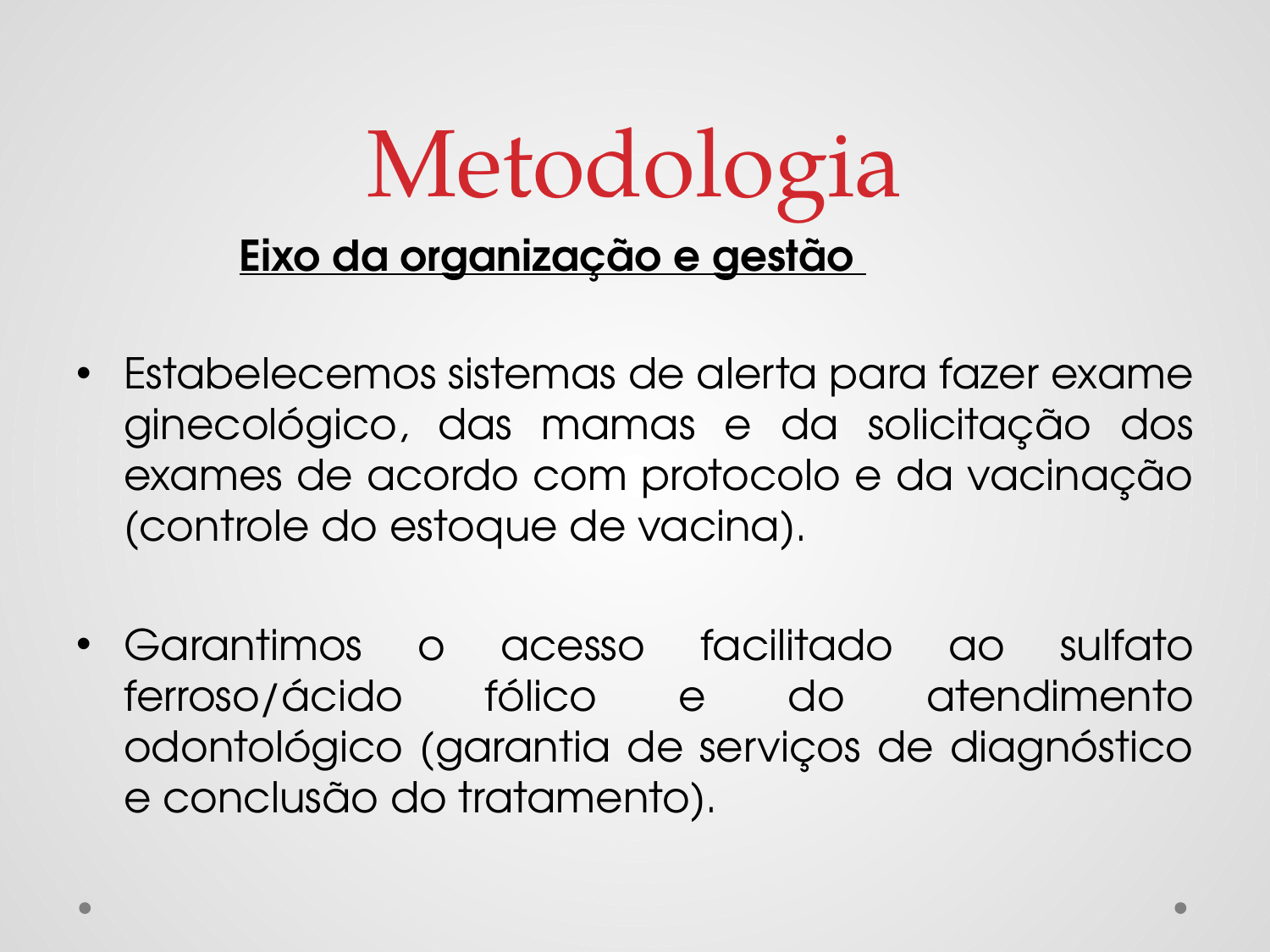

# Metodologia
              Eixo da organização e gestão

Estabelecemos sistemas de alerta para fazer exame ginecológico, das mamas e da solicitação dos exames de acordo com protocolo e da vacinação (controle do estoque de vacina).

Garantimos o acesso facilitado ao sulfato ferroso/ácido fólico e do atendimento odontológico (garantia de serviços de diagnóstico e conclusão do tratamento).